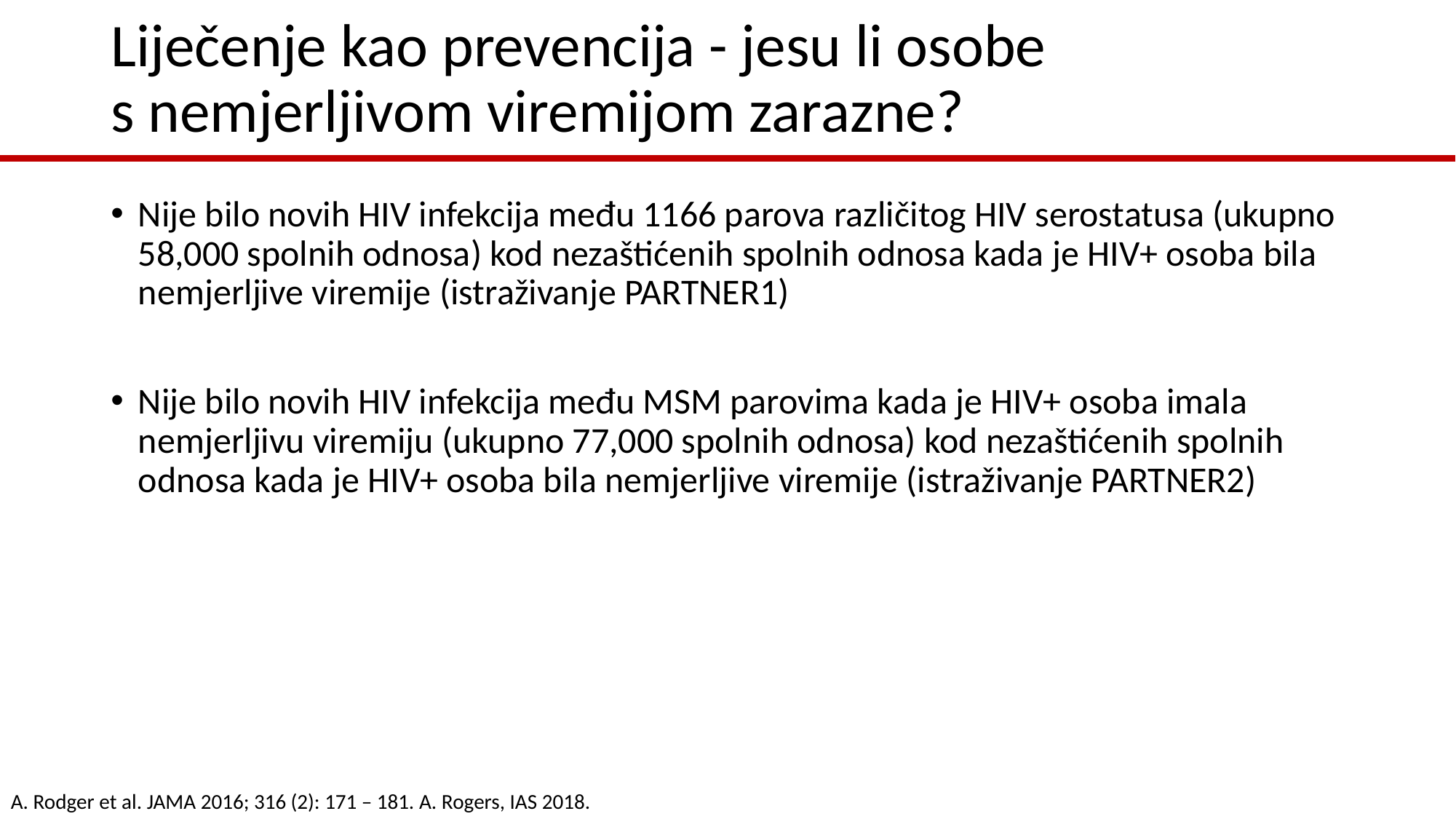

# Liječenje kao prevencija - jesu li osobe s nemjerljivom viremijom zarazne?
Nije bilo novih HIV infekcija među 1166 parova različitog HIV serostatusa (ukupno 58,000 spolnih odnosa) kod nezaštićenih spolnih odnosa kada je HIV+ osoba bila nemjerljive viremije (istraživanje PARTNER1)

Nije bilo novih HIV infekcija među MSM parovima kada je HIV+ osoba imala nemjerljivu viremiju (ukupno 77,000 spolnih odnosa) kod nezaštićenih spolnih odnosa kada je HIV+ osoba bila nemjerljive viremije (istraživanje PARTNER2)

A. Rodger et al. JAMA 2016; 316 (2): 171 – 181. A. Rogers, IAS 2018.